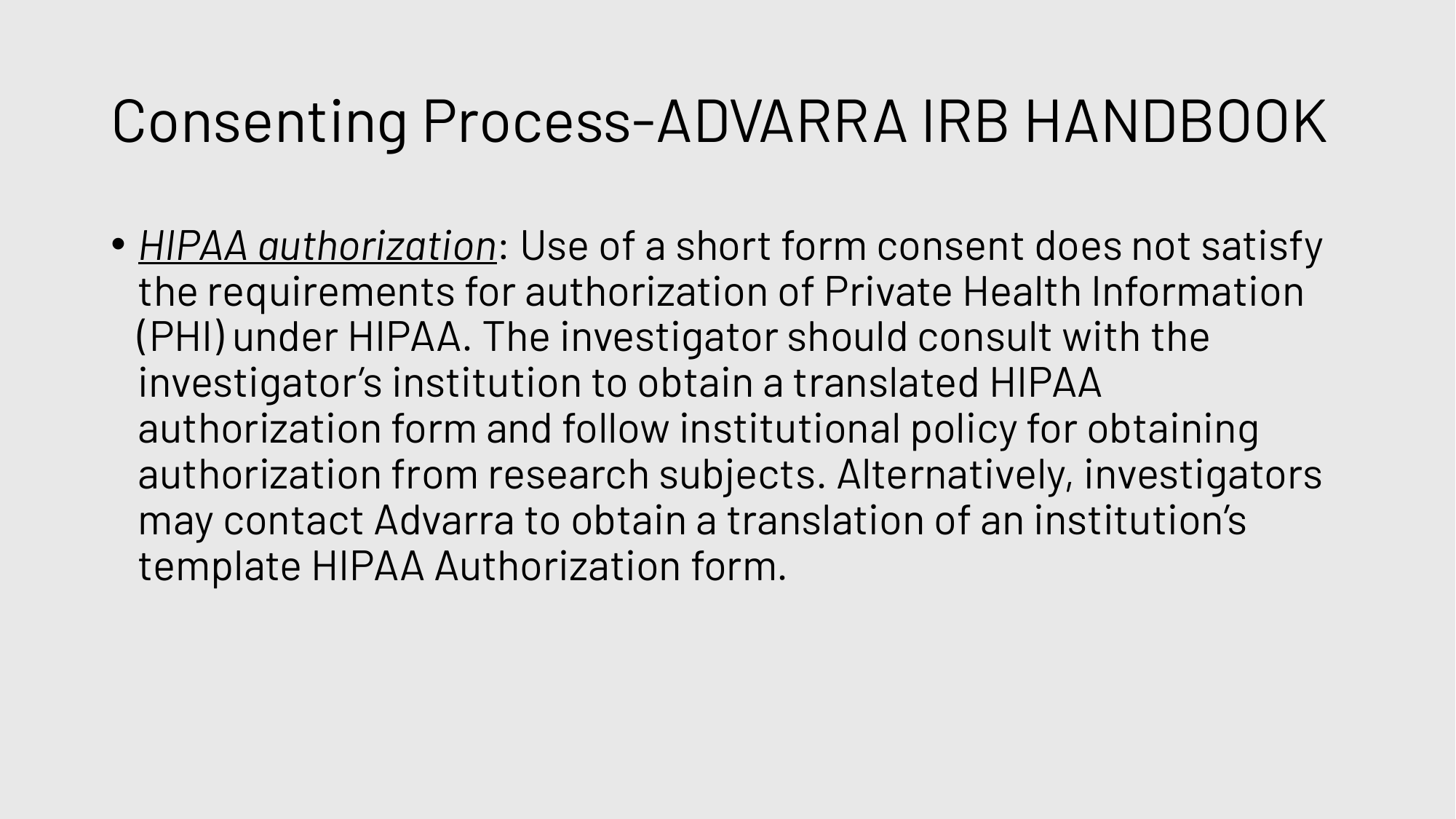

# Consenting Process-ADVARRA IRB HANDBOOK
HIPAA authorization: Use of a short form consent does not satisfy the requirements for authorization of Private Health Information (PHI) under HIPAA. The investigator should consult with the investigator’s institution to obtain a translated HIPAA authorization form and follow institutional policy for obtaining authorization from research subjects. Alternatively, investigators may contact Advarra to obtain a translation of an institution’s template HIPAA Authorization form.